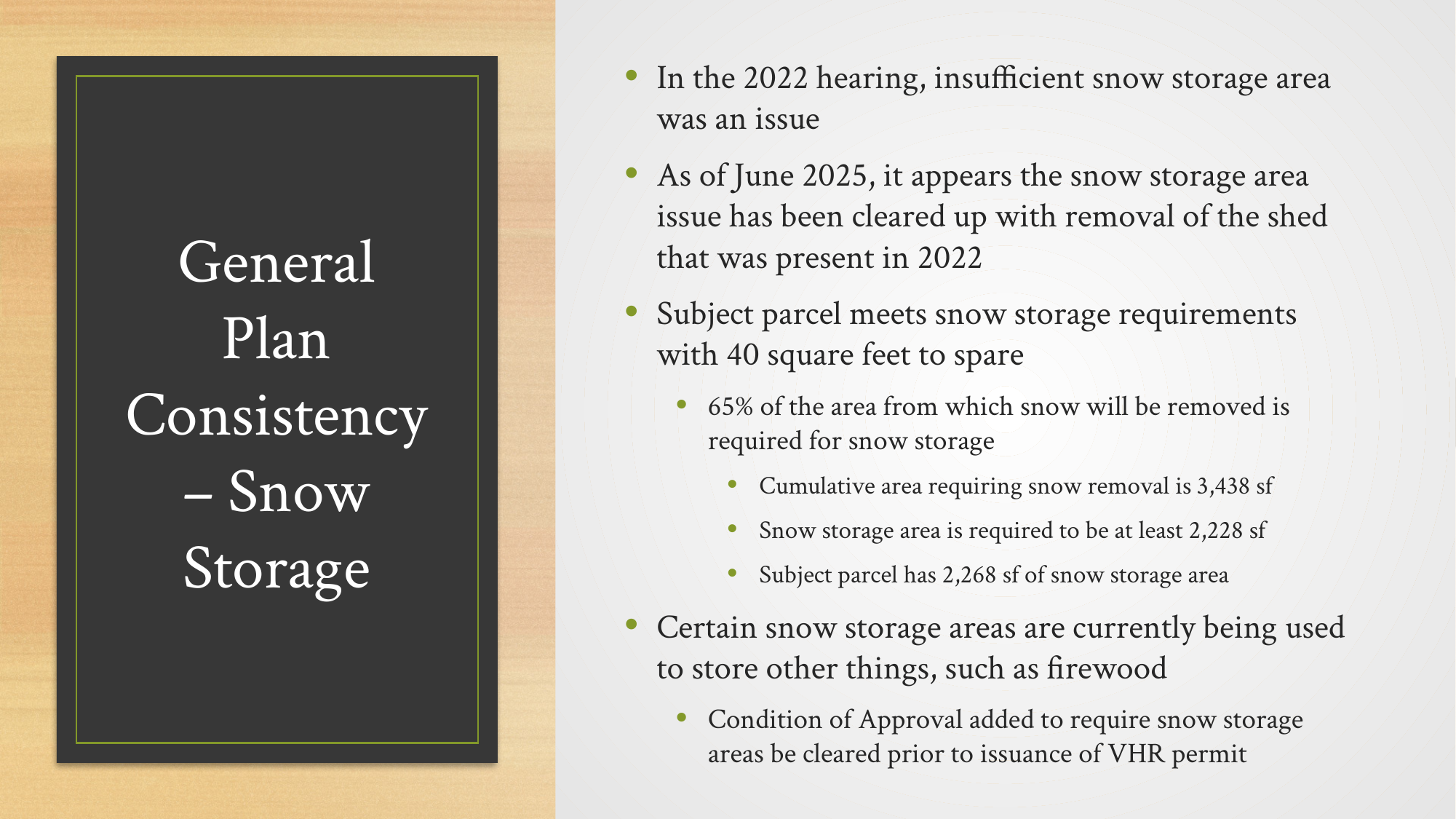

In the 2022 hearing, insufficient snow storage area was an issue
As of June 2025, it appears the snow storage area issue has been cleared up with removal of the shed that was present in 2022
Subject parcel meets snow storage requirements with 40 square feet to spare
65% of the area from which snow will be removed is required for snow storage
Cumulative area requiring snow removal is 3,438 sf
Snow storage area is required to be at least 2,228 sf
Subject parcel has 2,268 sf of snow storage area
Certain snow storage areas are currently being used to store other things, such as firewood
Condition of Approval added to require snow storage areas be cleared prior to issuance of VHR permit

# General Plan Consistency – Snow Storage